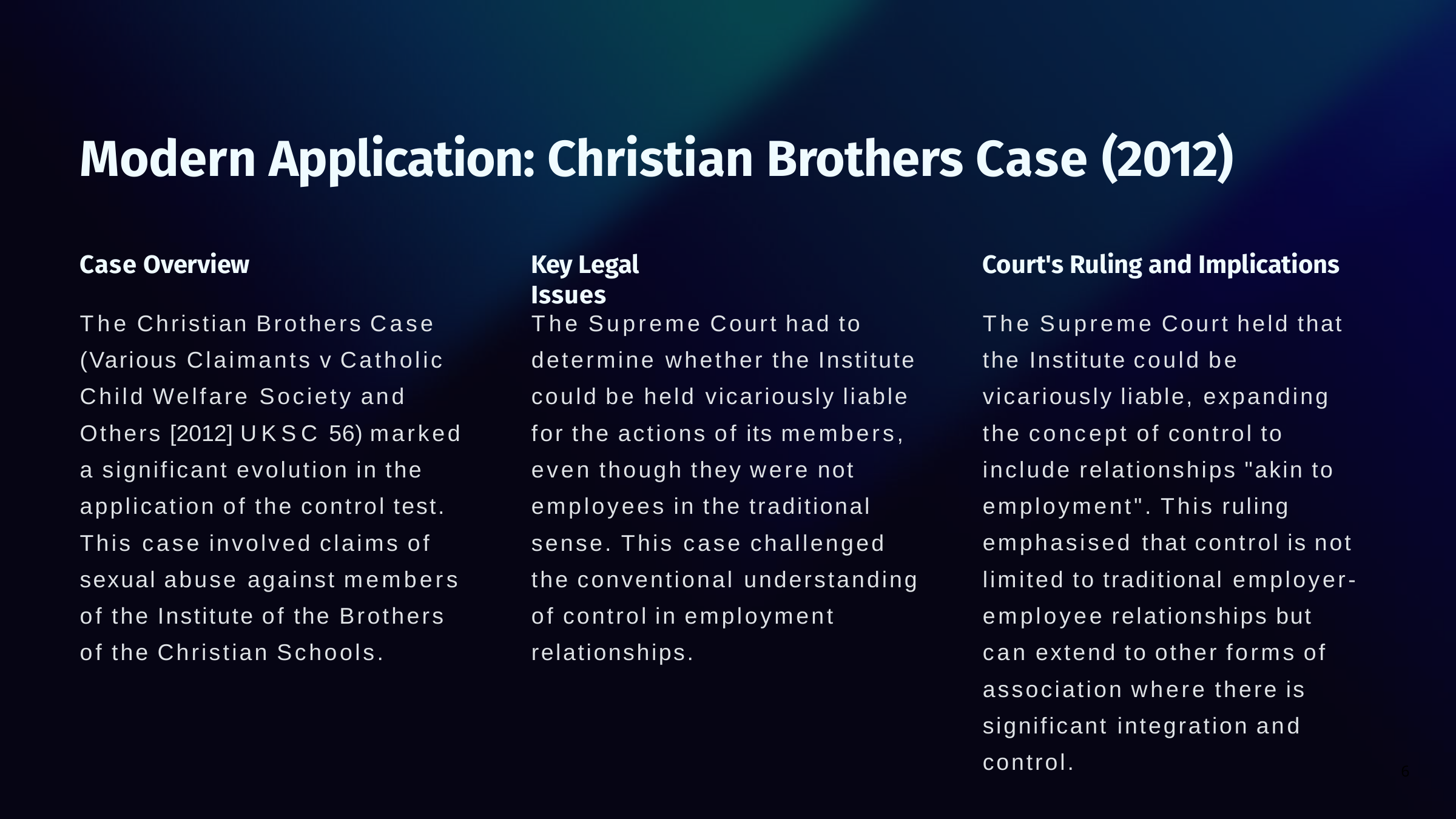

# Modern Application: Christian Brothers Case (2012)
Case Overview
Key Legal Issues
Court's Ruling and Implications
The Christian Brothers Case (Various Claimants v Catholic Child Welfare Society and Others [2012] UKSC 56) marked a significant evolution in the application of the control test. This case involved claims of sexual abuse against members of the Institute of the Brothers of the Christian Schools.
The Supreme Court had to determine whether the Institute could be held vicariously liable for the actions of its members, even though they were not employees in the traditional sense. This case challenged the conventional understanding of control in employment relationships.
The Supreme Court held that the Institute could be vicariously liable, expanding the concept of control to include relationships "akin to employment". This ruling emphasised that control is not limited to traditional employer-employee relationships but can extend to other forms of association where there is significant integration and control.
6